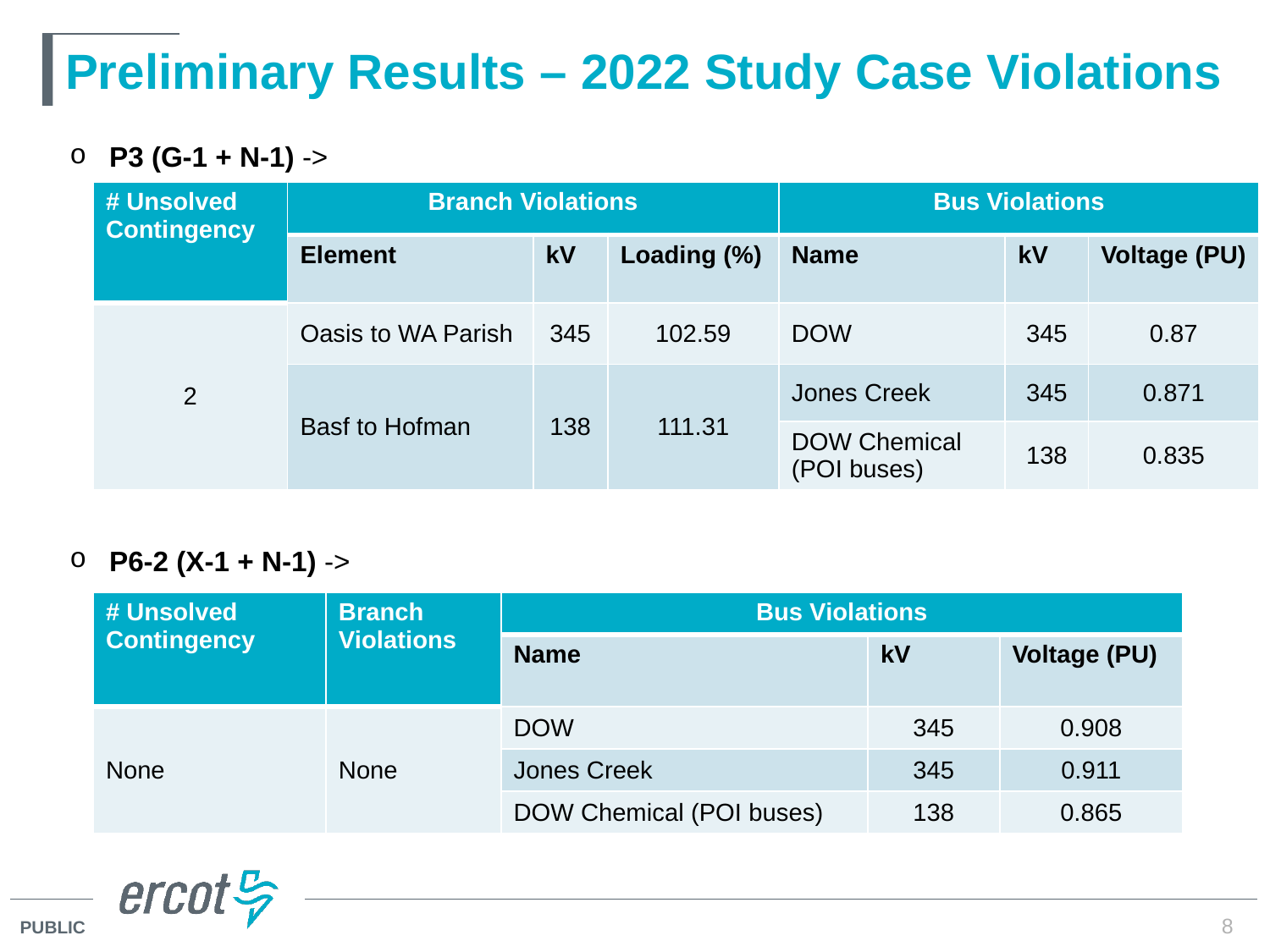

# Preliminary Results – 2022 Study Case Violations
P3 (G-1 + N-1) ->
| # Unsolved Contingency | Branch Violations |  |  | Bus Violations |  |  |
| --- | --- | --- | --- | --- | --- | --- |
|  | Element | kV | Loading (%) | Name | kV | Voltage (PU) |
| 2 | Oasis to WA Parish | 345 | 102.59 | DOW | 345 | 0.87 |
|  | Basf to Hofman | 138 | 111.31 | Jones Creek | 345 | 0.871 |
|  |  |  |  | DOW Chemical (POI buses) | 138 | 0.835 |
P6-2 (X-1 + N-1) ->
| # Unsolved Contingency | Branch Violations | Bus Violations |  |  |
| --- | --- | --- | --- | --- |
|  |  | Name | kV | Voltage (PU) |
| None | None | DOW | 345 | 0.908 |
|  |  | Jones Creek | 345 | 0.911 |
|  |  | DOW Chemical (POI buses) | 138 | 0.865 |
8